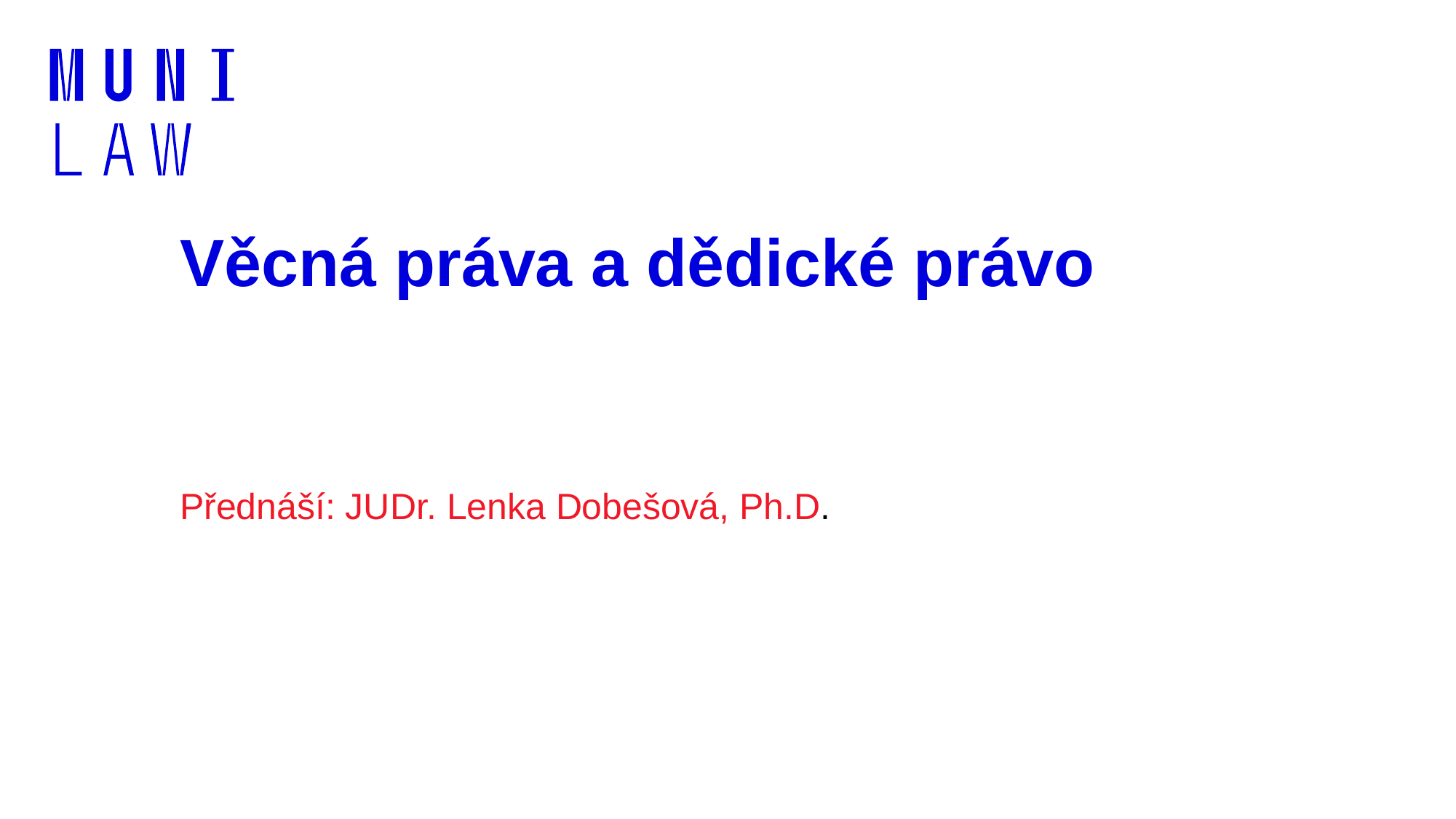

# Věcná práva a dědické právo
Přednáší: JUDr. Lenka Dobešová, Ph.D.